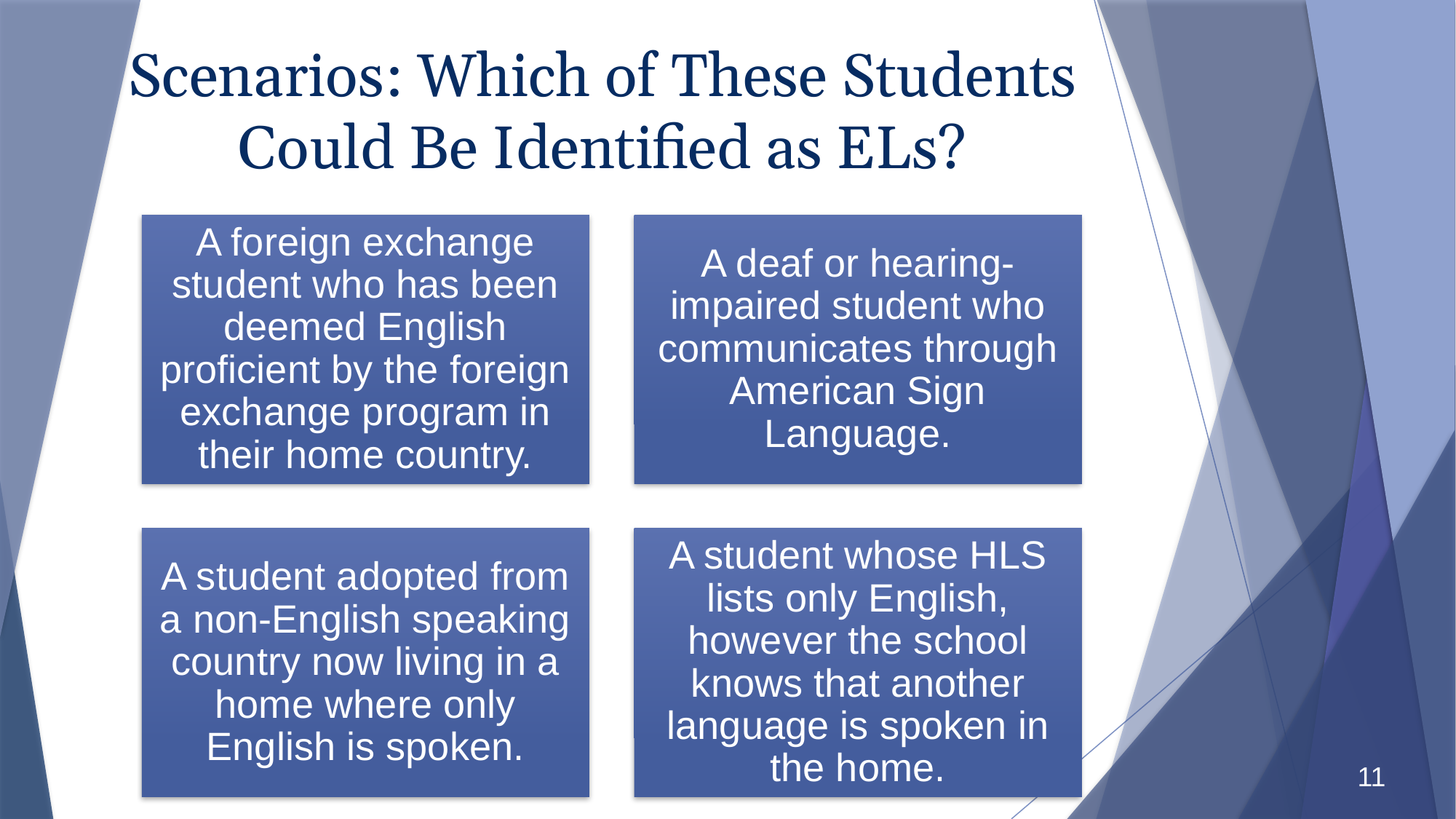

# Scenarios: Which of These Students Could Be Identified as ELs?
A foreign exchange student who has been deemed English proficient by the foreign exchange program in their home country.
A deaf or hearing-impaired student who communicates through American Sign Language.
A student adopted from a non-English speaking country now living in a home where only English is spoken.
A student whose HLS lists only English, however the school knows that another language is spoken in the home.
11